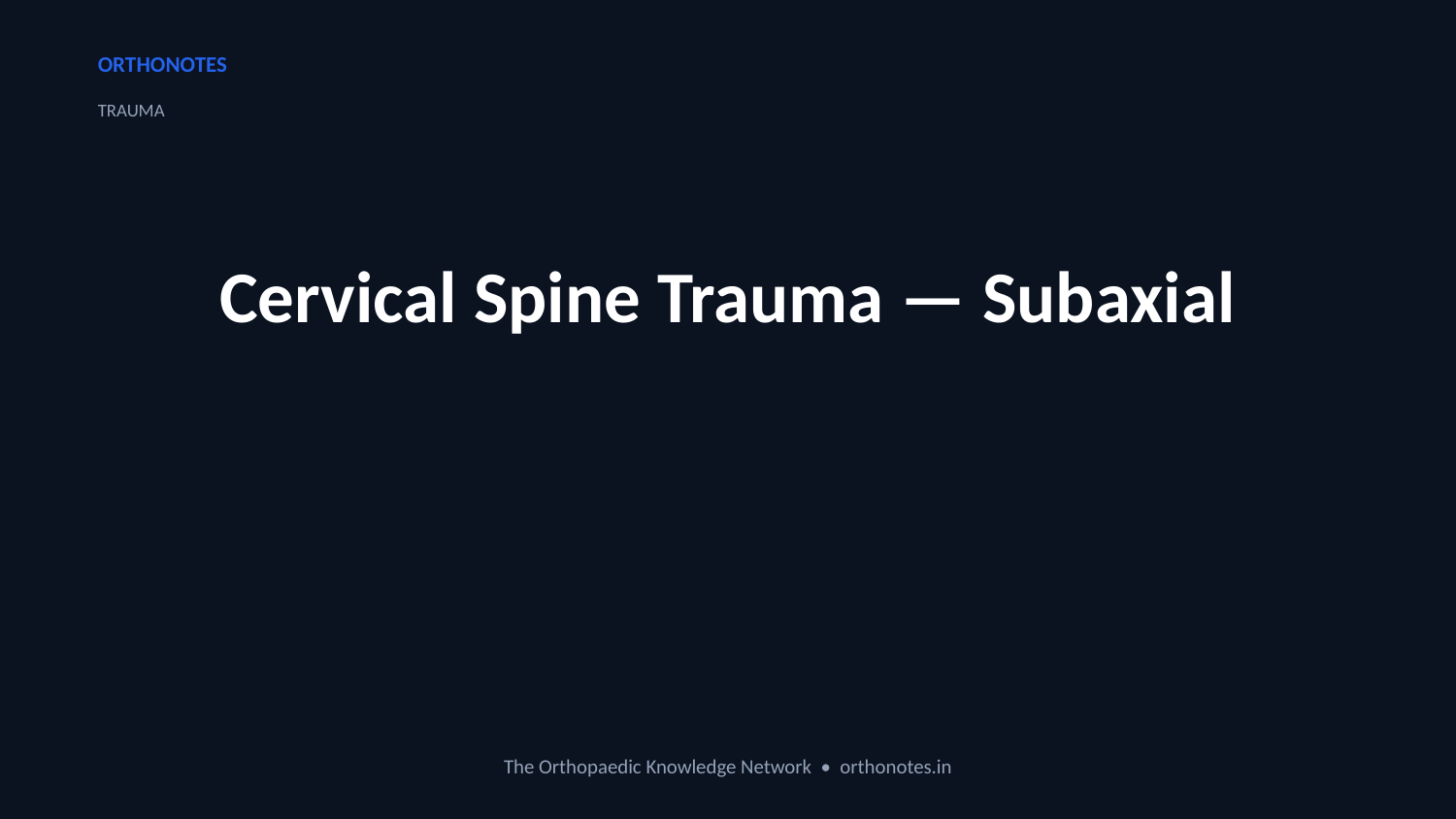

ORTHONOTES
TRAUMA
Cervical Spine Trauma — Subaxial
The Orthopaedic Knowledge Network  •  orthonotes.in